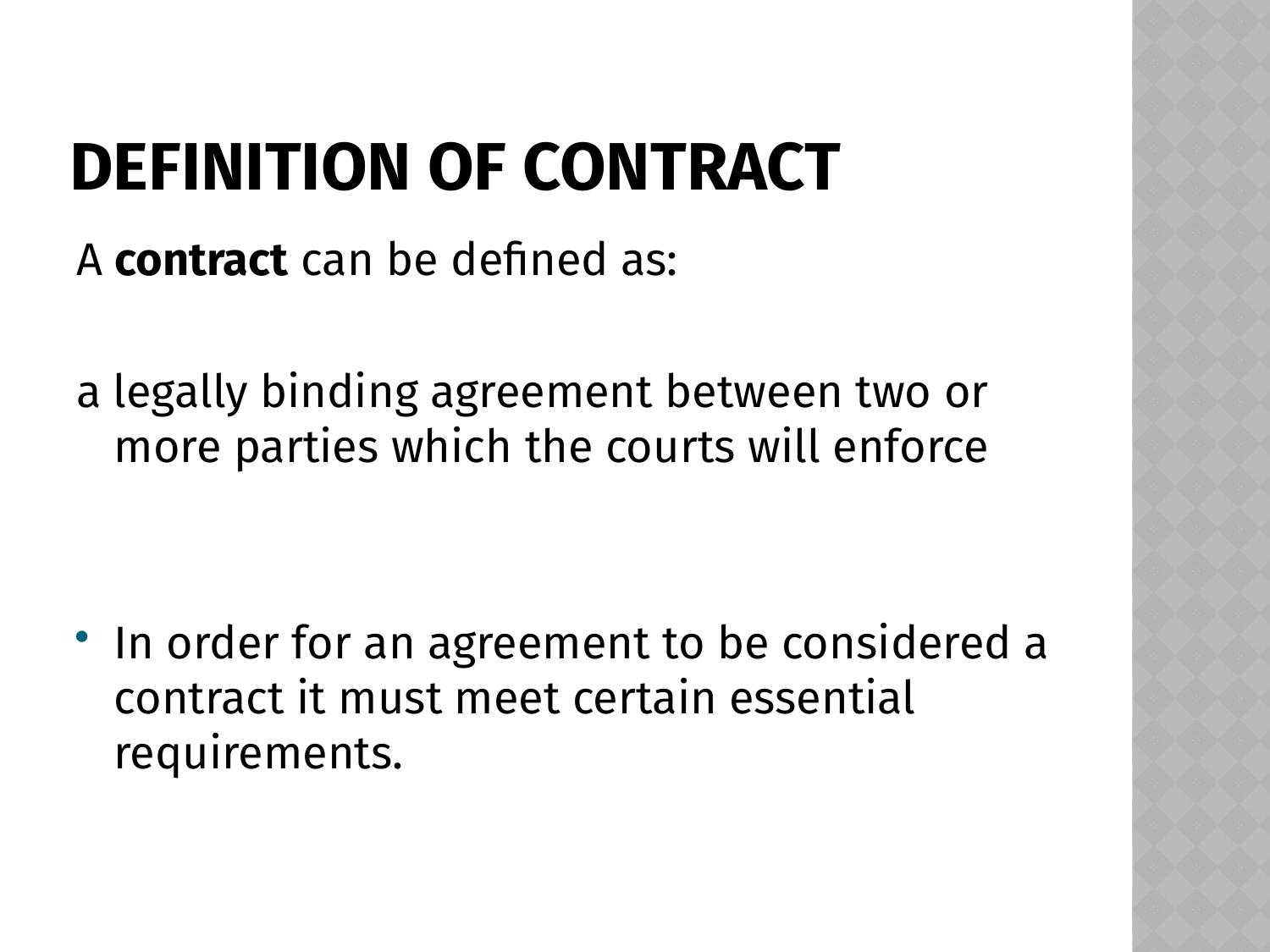

# Definition of contract
A contract can be defined as:

a legally binding agreement between two or more parties which the courts will enforce

In order for an agreement to be considered a contract it must meet certain essential requirements.